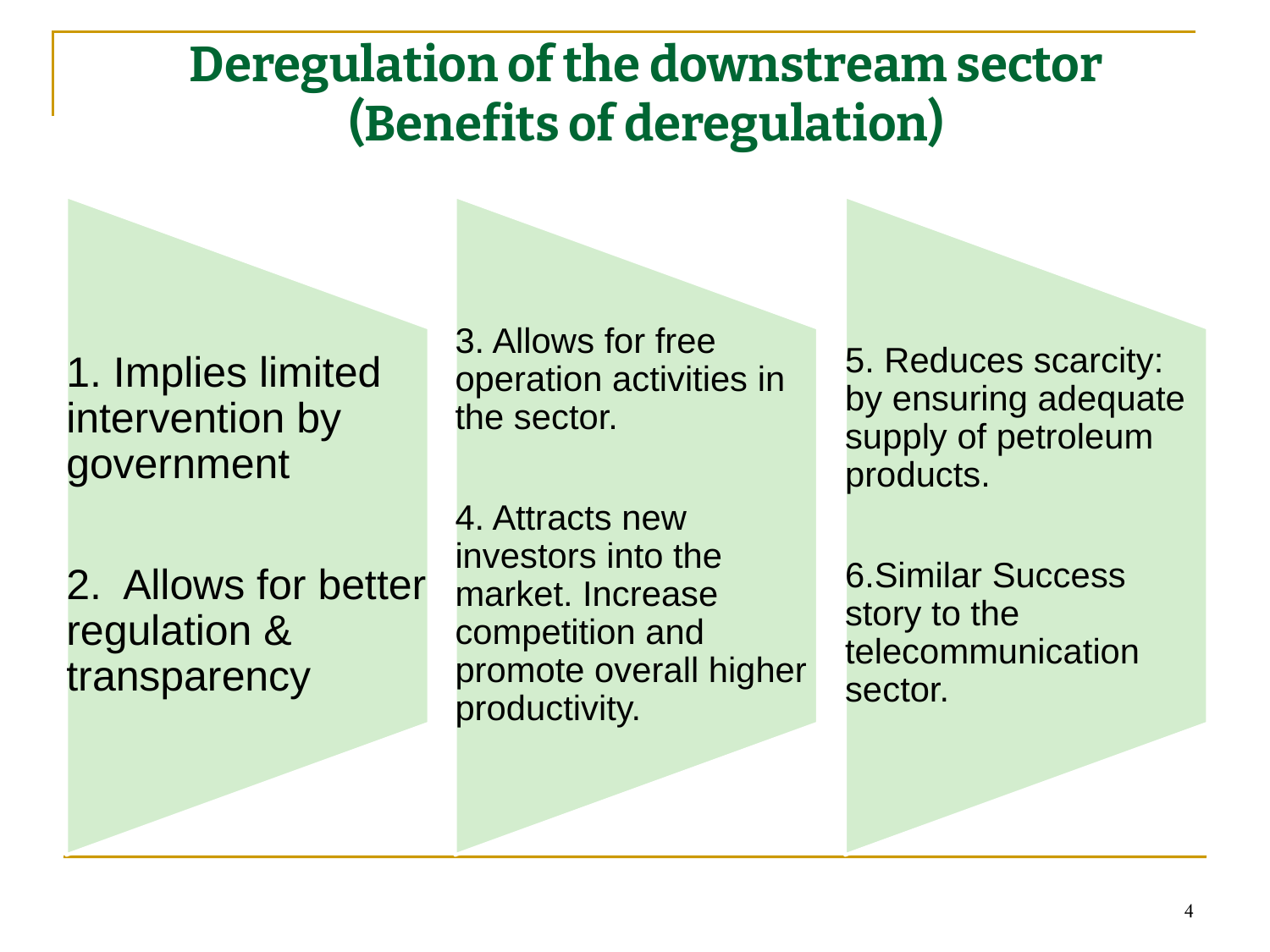

# Deregulation of the downstream sector (Benefits of deregulation)
1. Implies limited intervention by government

2.  Allows for better regulation & transparency
3. Allows for free operation activities in the sector.

4. Attracts new investors into the market. Increase competition and promote overall higher productivity.
5. Reduces scarcity: by ensuring adequate supply of petroleum products.

6.Similar Success story to the telecommunication sector.
4